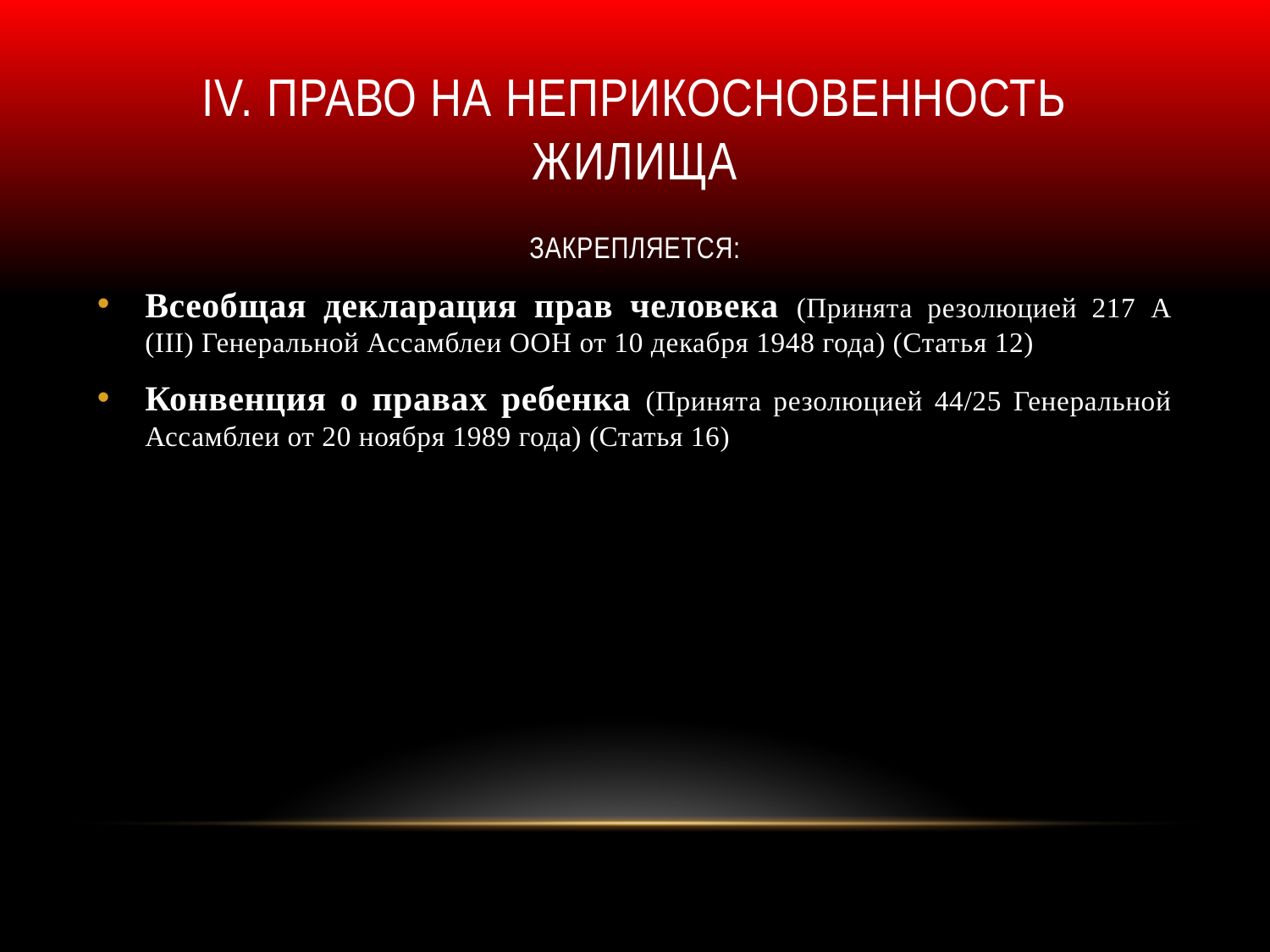

# IV. Право на неприкосновенность жилища
ЗАКРЕПЛЯЕТСЯ:
Всеобщая декларация прав человека (Принята резолюцией 217 А (III) Генеральной Ассамблеи ООН от 10 декабря 1948 года) (Статья 12)
Конвенция о правах ребенка (Принята резолюцией 44/25 Генеральной Ассамблеи от 20 ноября 1989 года) (Статья 16)